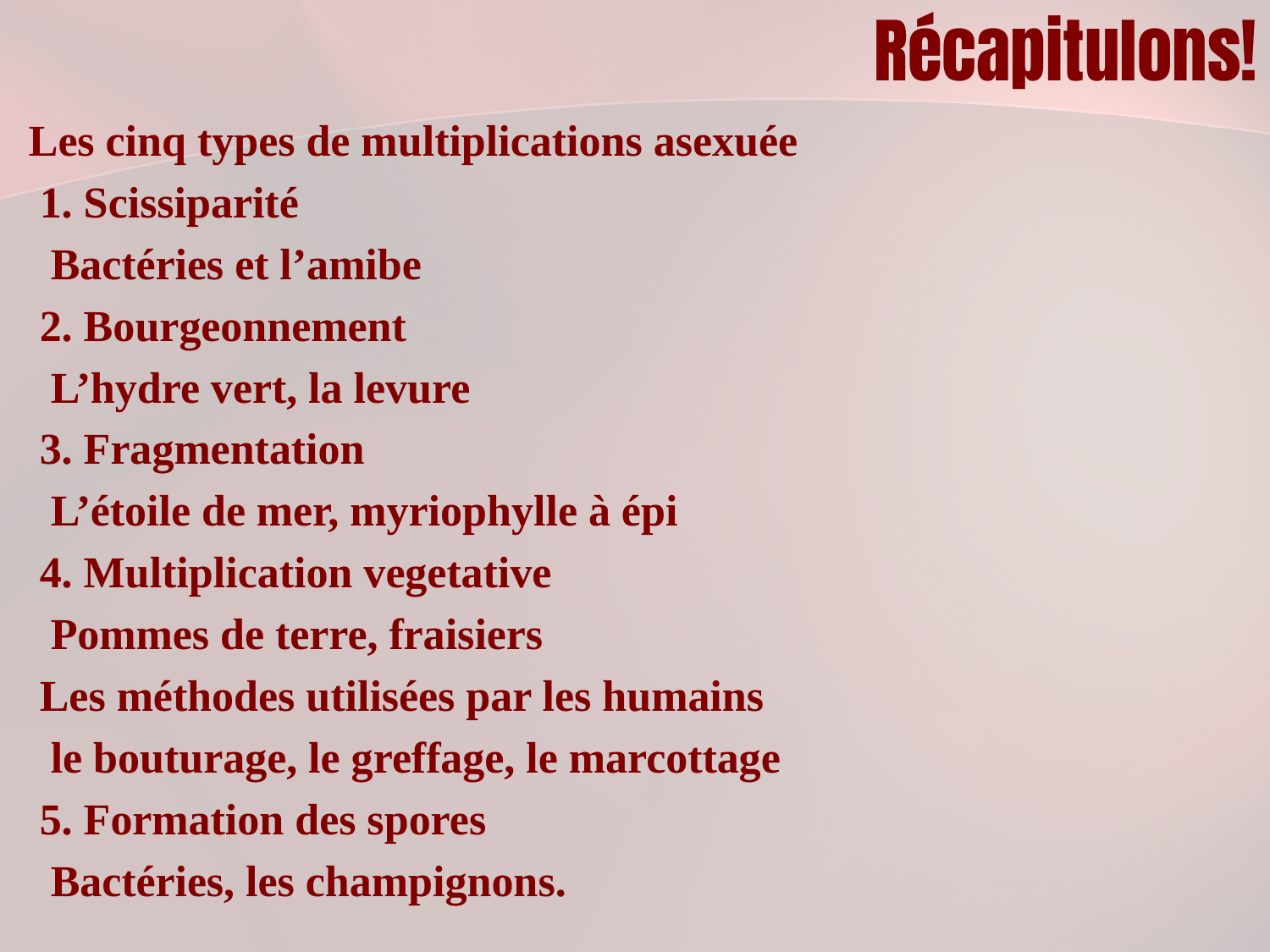

# Récapitulons!
Les cinq types de multiplications asexuée
 1. Scissiparité
  Bactéries et l’amibe
 2. Bourgeonnement
  L’hydre vert, la levure
 3. Fragmentation
  L’étoile de mer, myriophylle à épi
 4. Multiplication vegetative
  Pommes de terre, fraisiers
 Les méthodes utilisées par les humains
  le bouturage, le greffage, le marcottage
 5. Formation des spores
  Bactéries, les champignons.